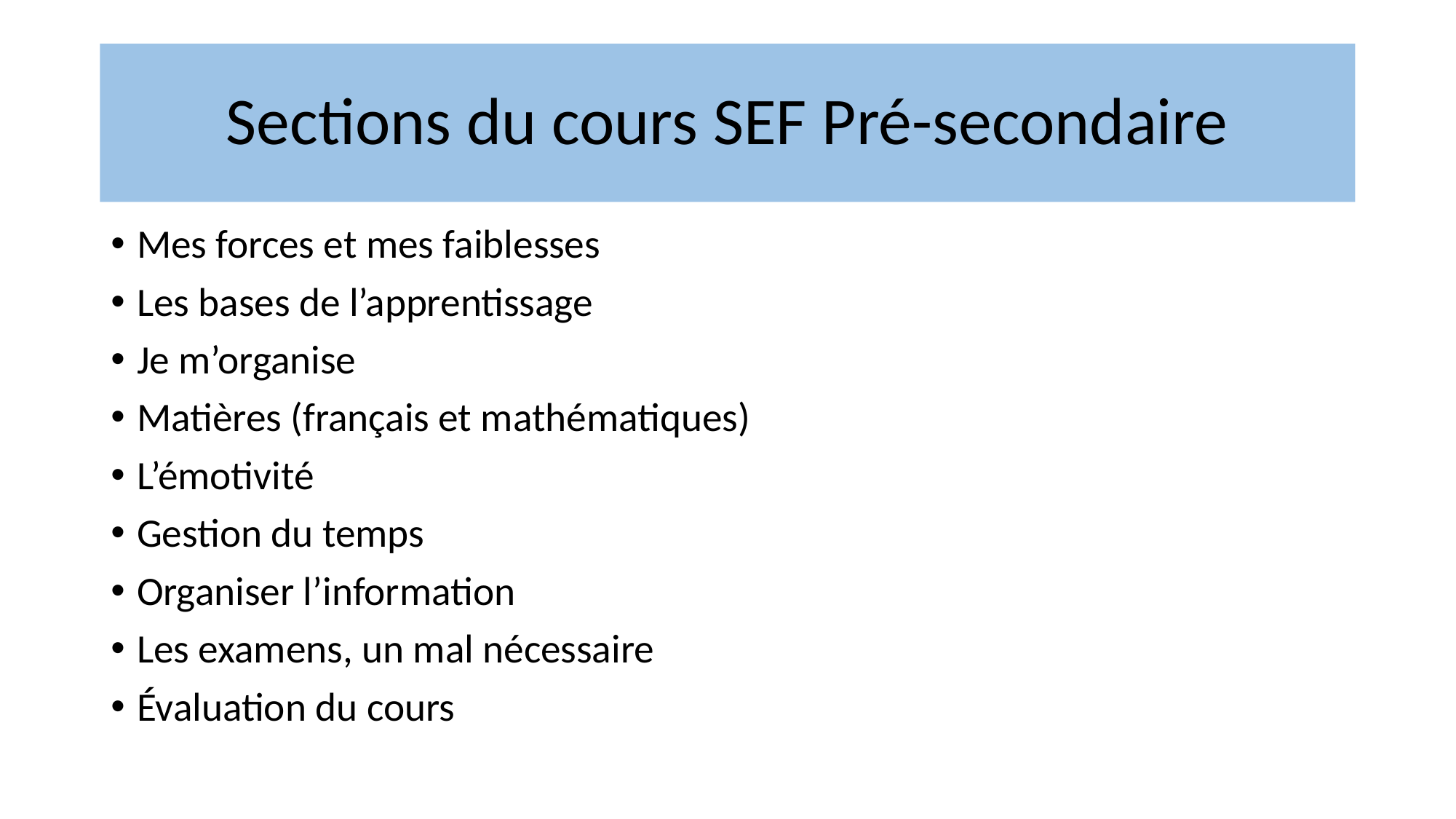

# Sections du cours SEF Pré-secondaire
Mes forces et mes faiblesses
Les bases de l’apprentissage
Je m’organise
Matières (français et mathématiques)
L’émotivité
Gestion du temps
Organiser l’information
Les examens, un mal nécessaire
Évaluation du cours